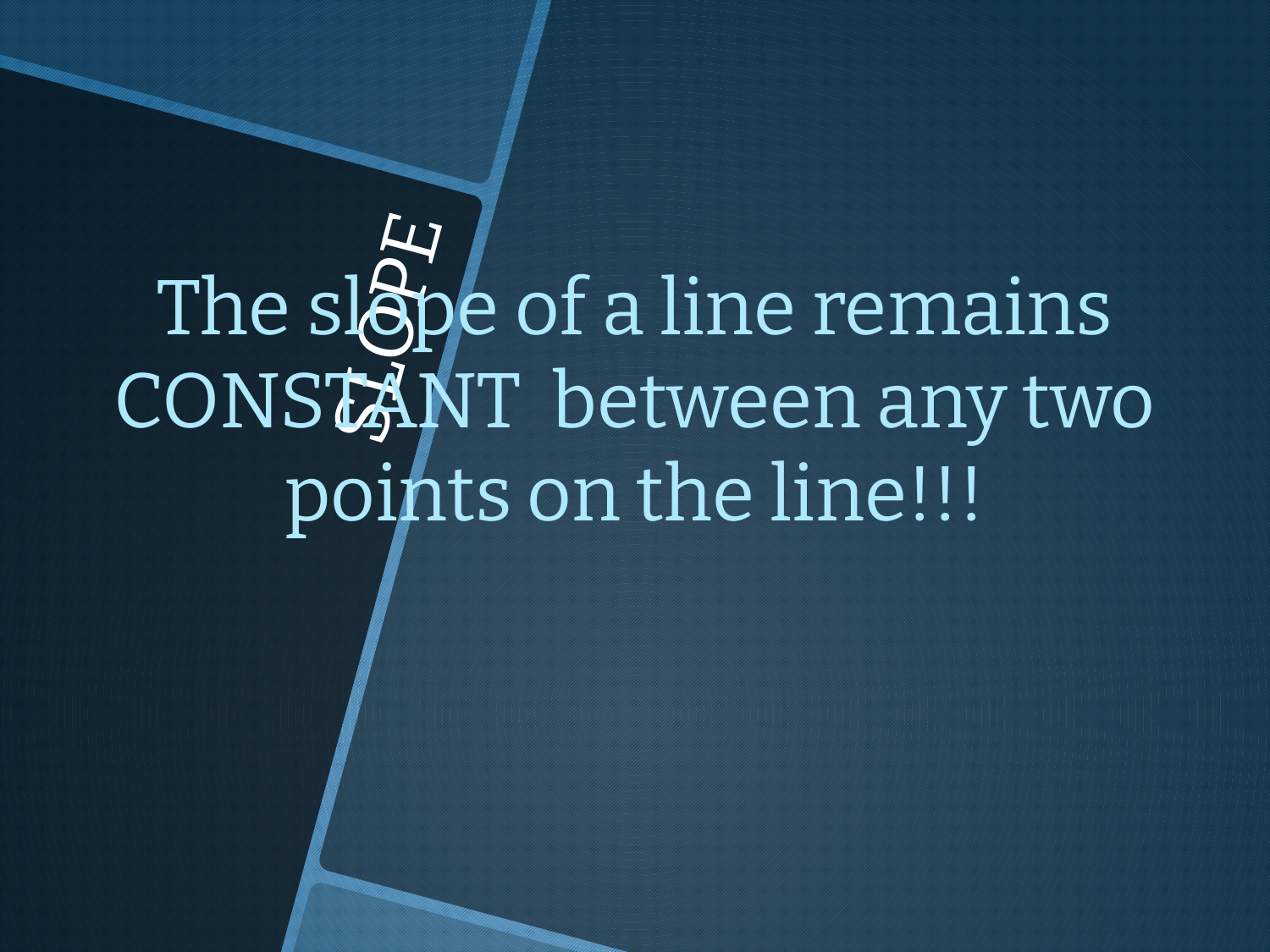

The slope of a line remains CONSTANT  between any two points on the line!!!
# SLOPE